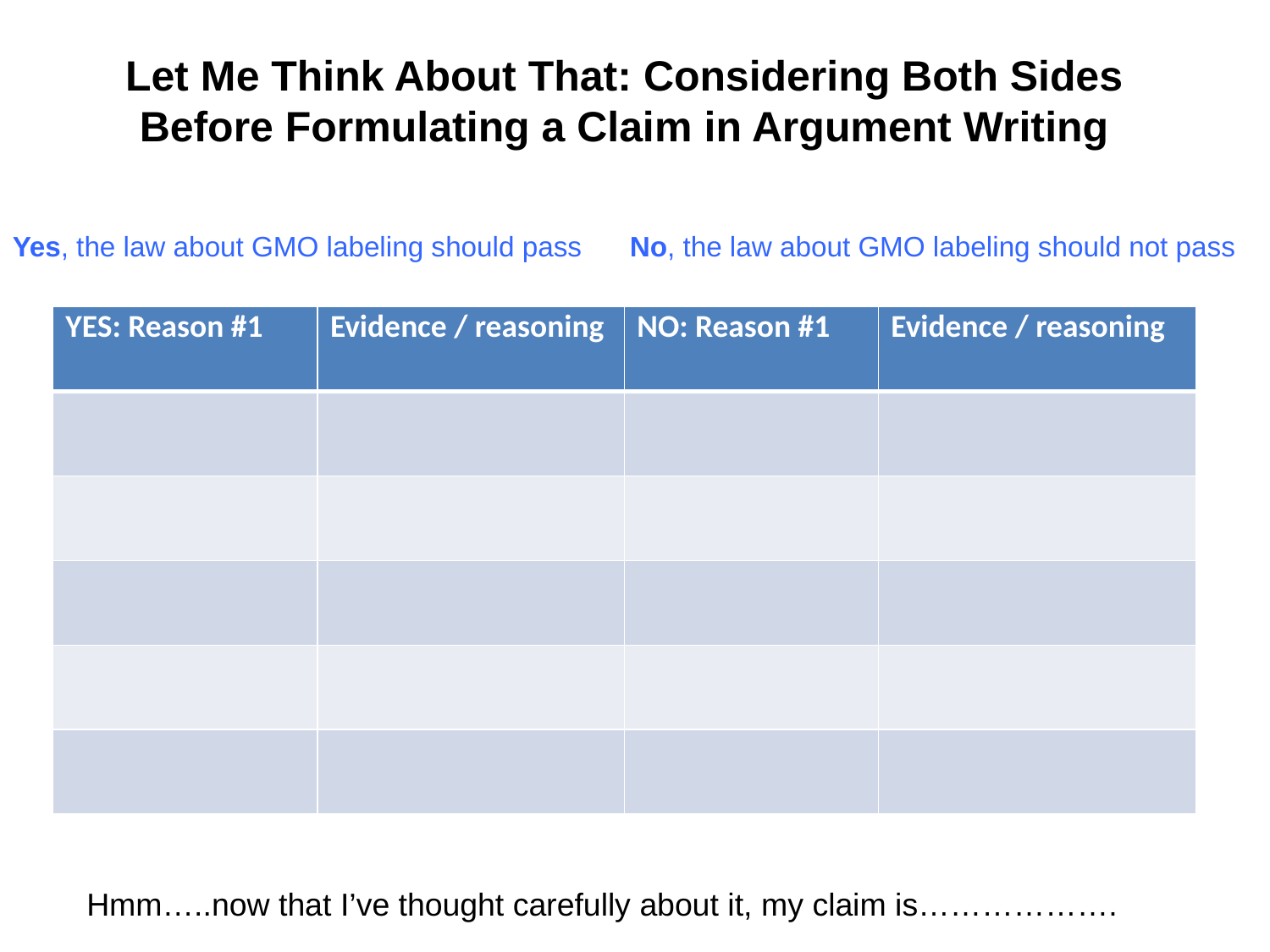

Let Me Think About That: Considering Both Sides Before Formulating a Claim in Argument Writing
Yes, the law about GMO labeling should pass      No, the law about GMO labeling should not pass
| YES: Reason #1 | Evidence / reasoning | NO: Reason #1 | Evidence / reasoning |
| --- | --- | --- | --- |
|  |  |  |  |
|  |  |  |  |
|  |  |  |  |
|  |  |  |  |
|  |  |  |  |
Hmm…..now that I’ve thought carefully about it, my claim is……………….